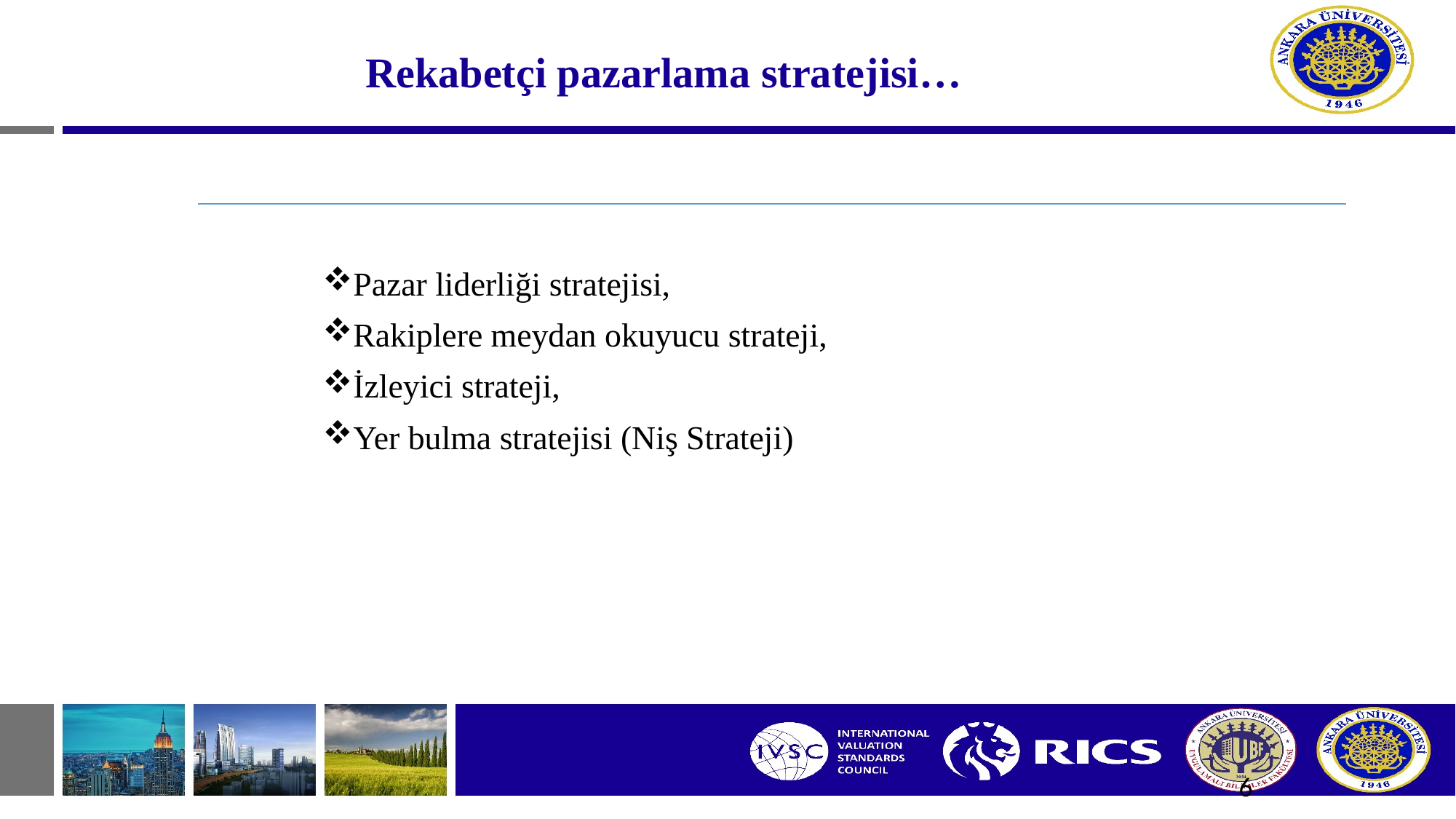

# Rekabetçi pazarlama stratejisi…
Pazar liderliği stratejisi,
Rakiplere meydan okuyucu strateji,
İzleyici strateji,
Yer bulma stratejisi (Niş Strateji)

6